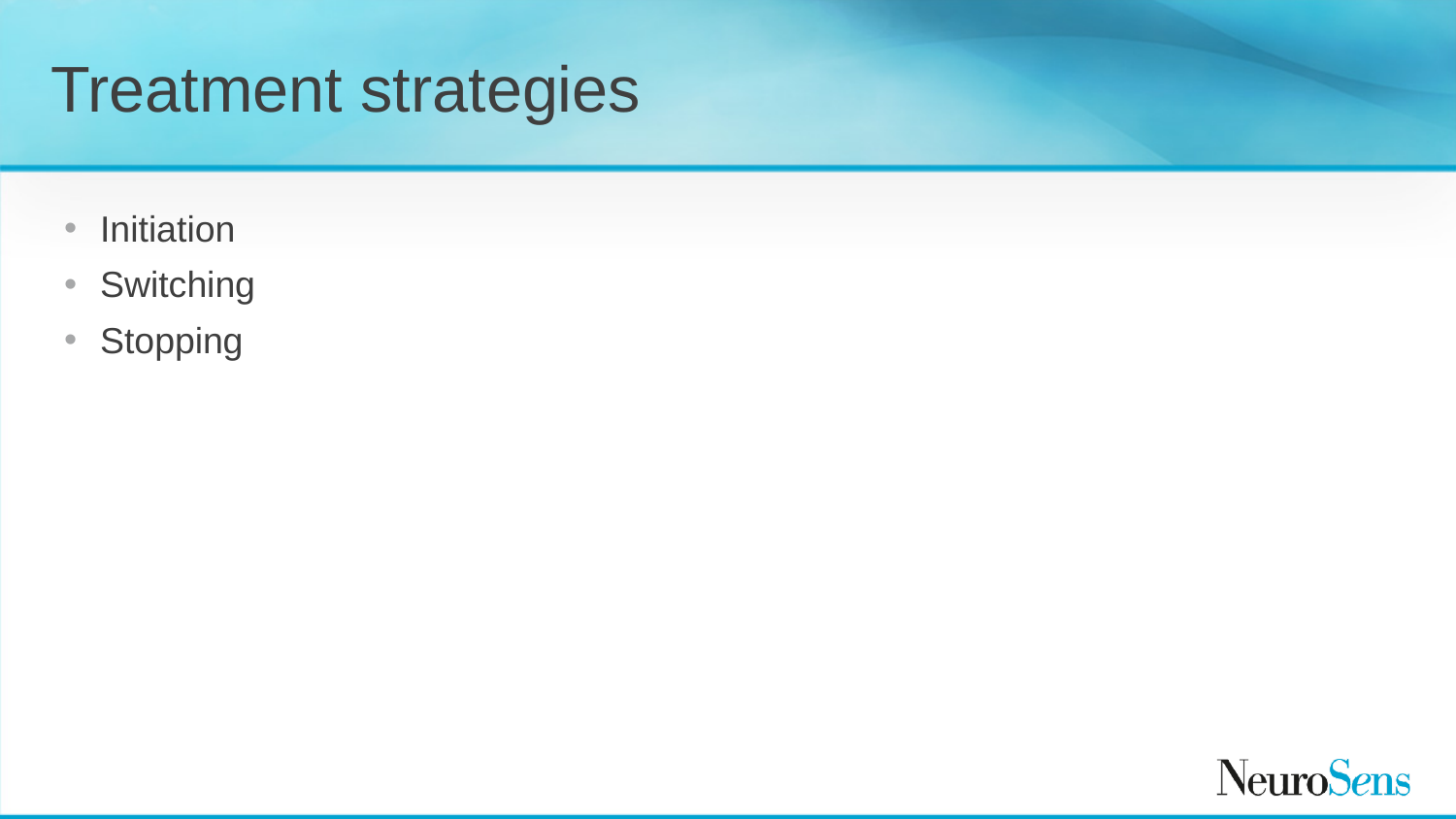

# Treatment strategies
Initiation
Switching
Stopping
27